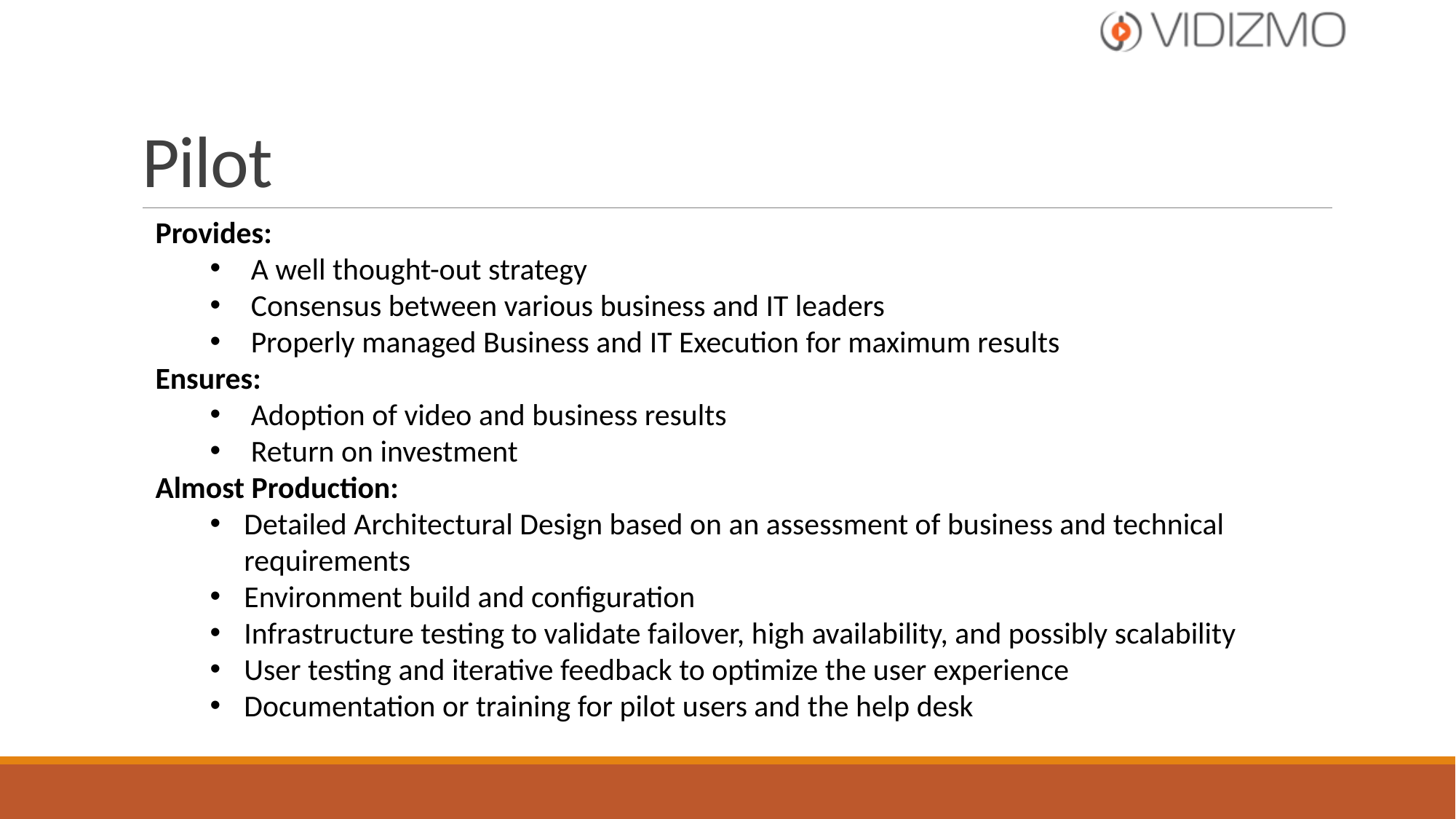

# Pilot
Provides:
A well thought-out strategy
Consensus between various business and IT leaders
Properly managed Business and IT Execution for maximum results
Ensures:
Adoption of video and business results
Return on investment
Almost Production:
Detailed Architectural Design based on an assessment of business and technical requirements
Environment build and configuration
Infrastructure testing to validate failover, high availability, and possibly scalability
User testing and iterative feedback to optimize the user experience
Documentation or training for pilot users and the help desk